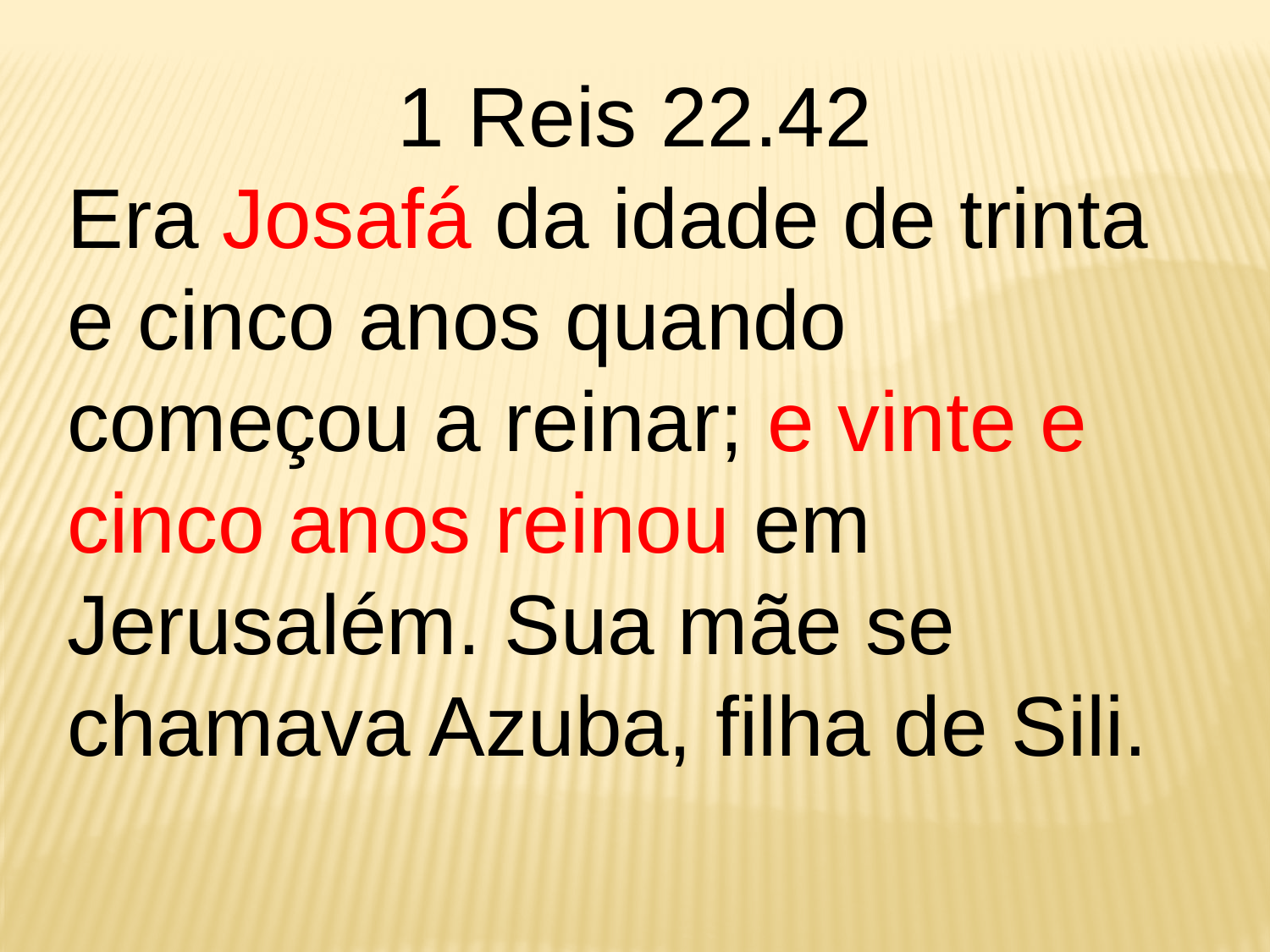

1 Reis 22.42
Era Josafá da idade de trinta e cinco anos quando começou a reinar; e vinte e cinco anos reinou em Jerusalém. Sua mãe se chamava Azuba, filha de Sili.